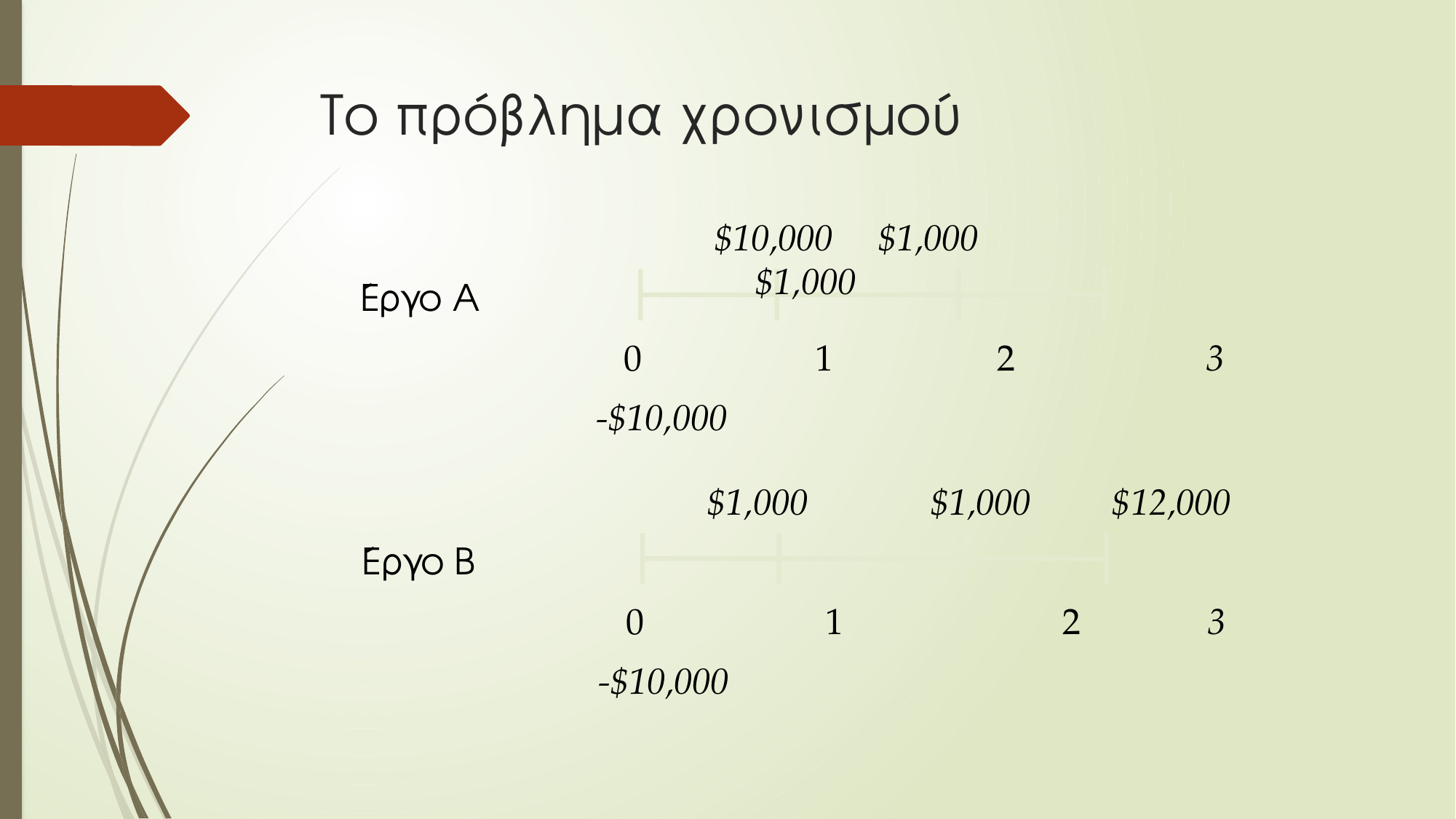

# Το πρόβλημα χρονισμού
$10,000     $1,000	     $1,000

Έργο A

0	         1	        	     2         	    3
-$10,000
$1,000	        $1,000	    $12,000

Έργο B

0	          1	        	2         	    3
-$10,000